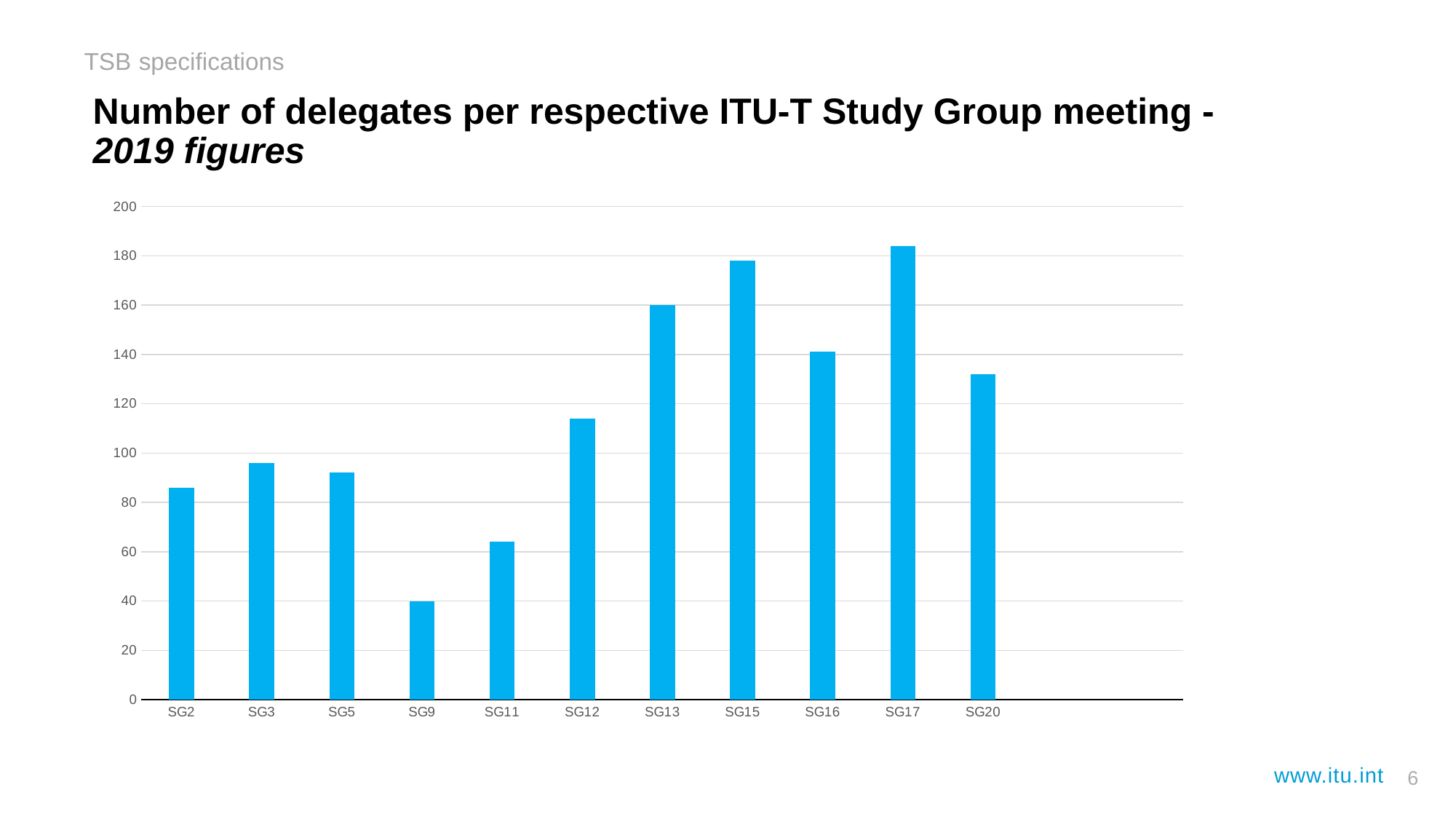

TSB specifications
Number of delegates per respective ITU-T Study Group meeting -  2019 figures

### Chart

| Category | Series 1 |
|---|---|
| SG2 | 86.0 |
| SG3 | 96.0 |
| SG5 | 92.0 |
| SG9 | 40.0 |
| SG11 | 64.0 |
| SG12 | 114.0 |
| SG13 | 160.0 |
| SG15 | 178.0 |
| SG16 | 141.0 |
| SG17 | 184.0 |
| SG20 | 132.0 |